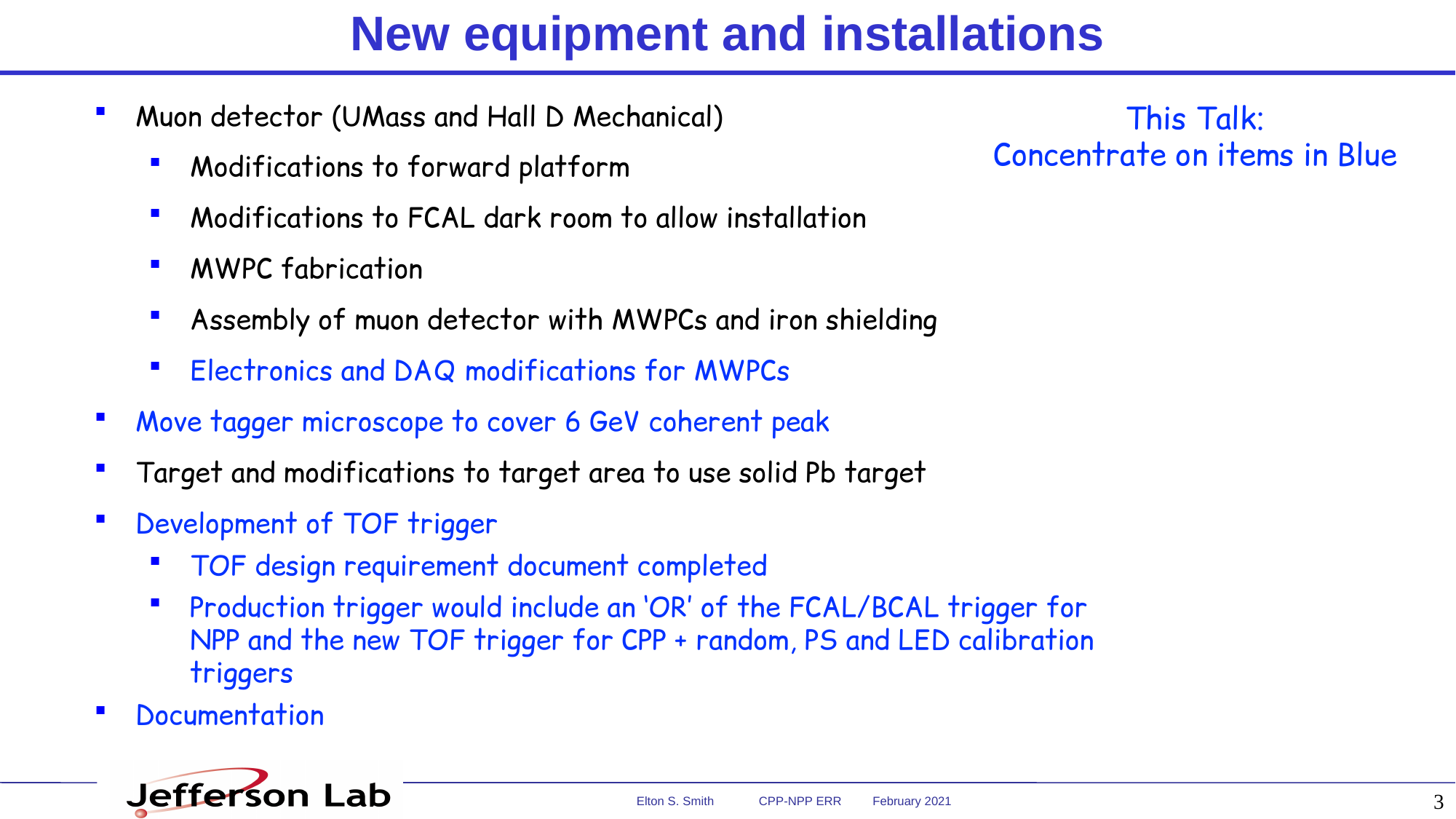

# New equipment and installations
Muon detector (UMass and Hall D Mechanical)
Modifications to forward platform
Modifications to FCAL dark room to allow installation
MWPC fabrication
Assembly of muon detector with MWPCs and iron shielding
Electronics and DAQ modifications for MWPCs
Move tagger microscope to cover 6 GeV coherent peak
Target and modifications to target area to use solid Pb target
Development of TOF trigger
TOF design requirement document completed
Production trigger would include an ‘OR’ of the FCAL/BCAL trigger for NPP and the new TOF trigger for CPP + random, PS and LED calibration triggers
Documentation
This Talk:
Concentrate on items in Blue
3